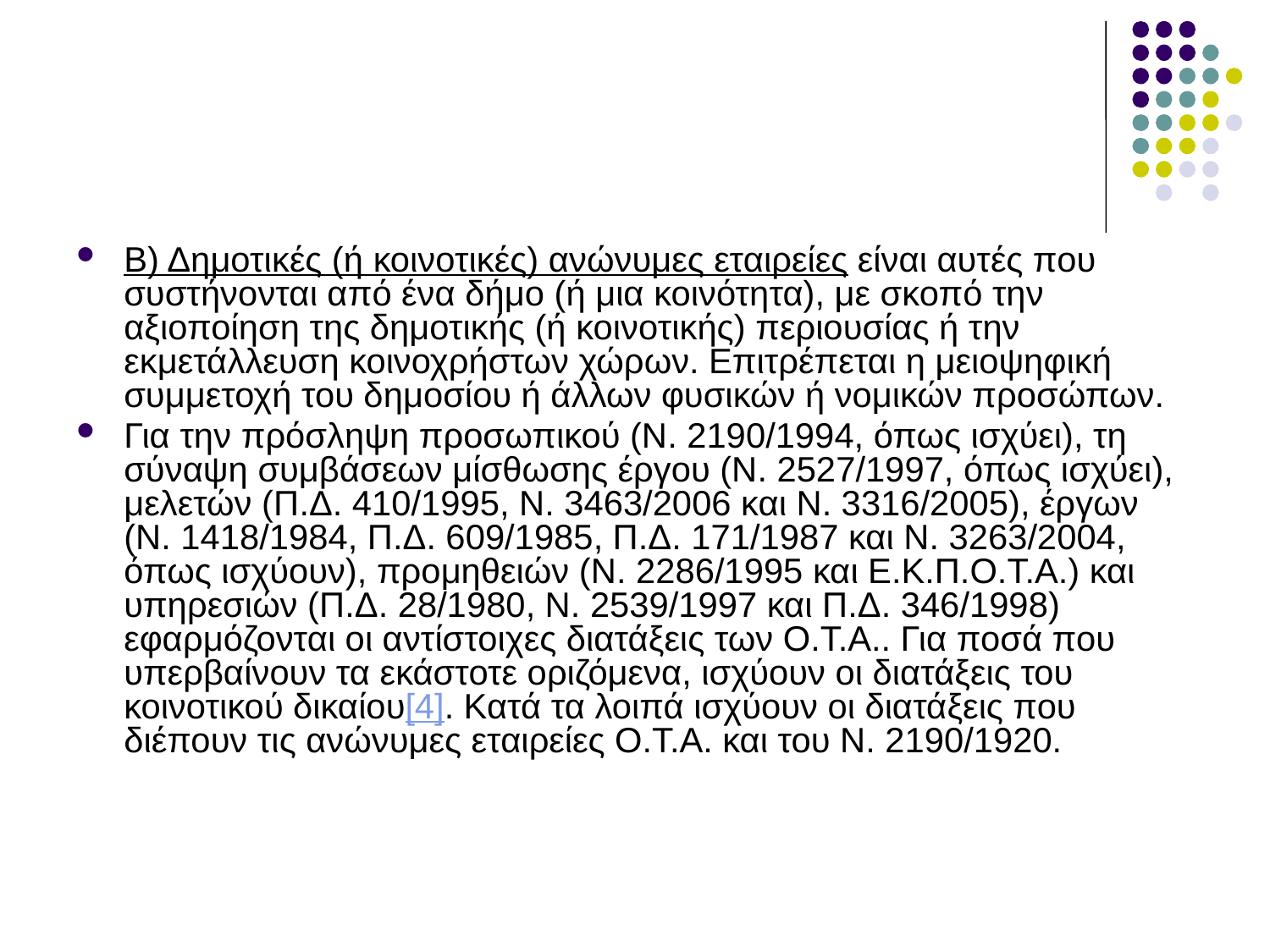

Β) Δημοτικές (ή κοινοτικές) ανώνυμες εταιρείες είναι αυτές που συστήνονται από ένα δήμο (ή μια κοινότητα), με σκοπό την αξιοποίηση της δημοτικής (ή κοινοτικής) περιουσίας ή την εκμετάλλευση κοινοχρήστων χώρων. Επιτρέπεται η μειοψηφική συμμετοχή του δημοσίου ή άλλων φυσικών ή νομικών προσώπων.
Για την πρόσληψη προσωπικού (Ν. 2190/1994, όπως ισχύει), τη σύναψη συμβάσεων μίσθωσης έργου (Ν. 2527/1997, όπως ισχύει), μελετών (Π.Δ. 410/1995, Ν. 3463/2006 και Ν. 3316/2005), έργων (Ν. 1418/1984, Π.Δ. 609/1985, Π.Δ. 171/1987 και Ν. 3263/2004, όπως ισχύουν), προμηθειών (Ν. 2286/1995 και Ε.Κ.Π.Ο.Τ.Α.) και υπηρεσιών (Π.Δ. 28/1980, Ν. 2539/1997 και Π.Δ. 346/1998) εφαρμόζονται οι αντίστοιχες διατάξεις των Ο.Τ.Α.. Για ποσά που υπερβαίνουν τα εκάστοτε οριζόμενα, ισχύουν οι διατάξεις του κοινοτικού δικαίου[4]. Κατά τα λοιπά ισχύουν οι διατάξεις που διέπουν τις ανώνυμες εταιρείες Ο.Τ.Α. και του Ν. 2190/1920.